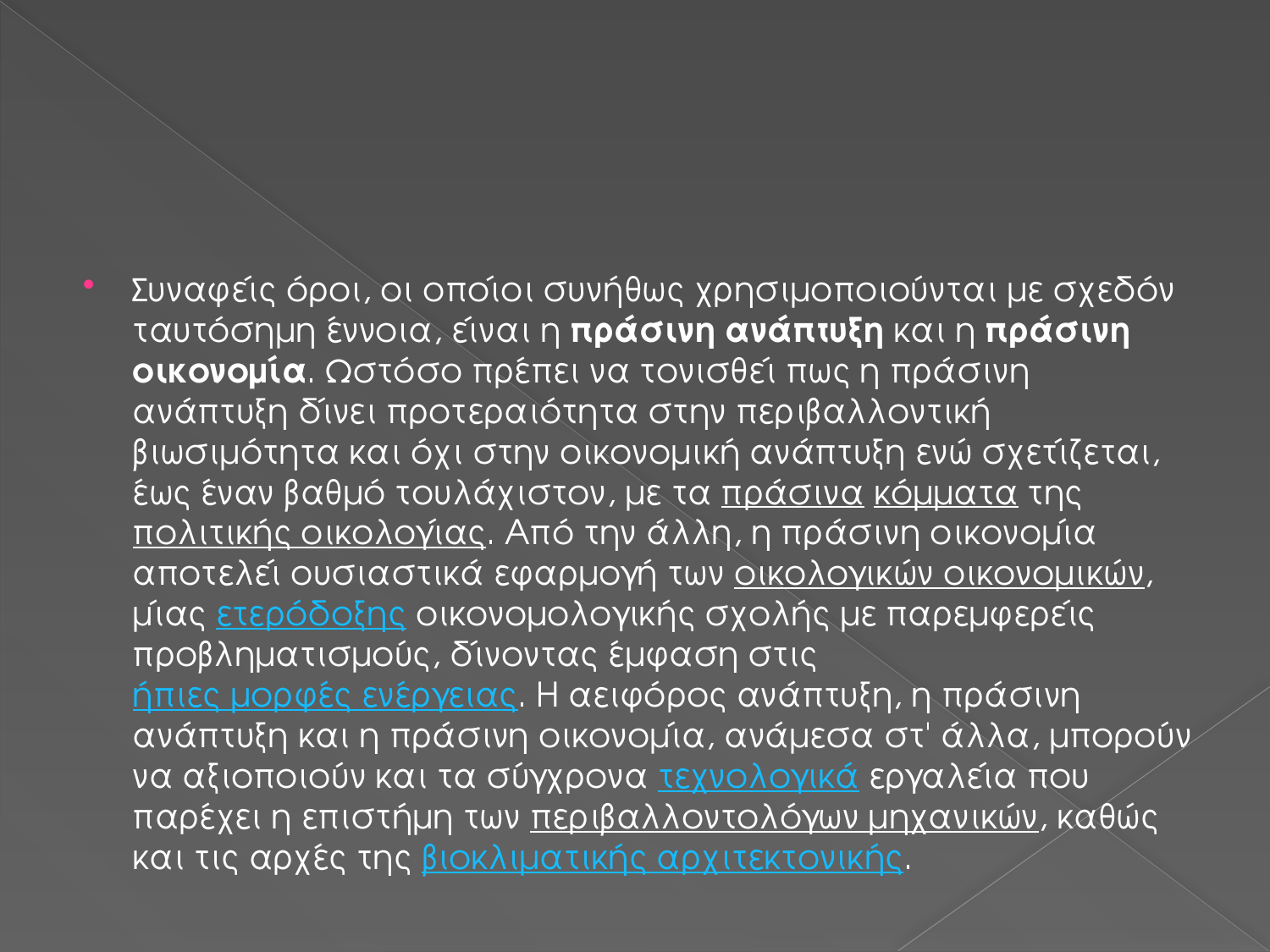

#
Συναφείς όροι, οι οποίοι συνήθως χρησιμοποιούνται με σχεδόν ταυτόσημη έννοια, είναι η πράσινη ανάπτυξη και η πράσινη οικονομία. Ωστόσο πρέπει να τονισθεί πως η πράσινη ανάπτυξη δίνει προτεραιότητα στην περιβαλλοντική βιωσιμότητα και όχι στην οικονομική ανάπτυξη ενώ σχετίζεται, έως έναν βαθμό τουλάχιστον, με τα πράσινα κόμματα της πολιτικής οικολογίας. Από την άλλη, η πράσινη οικονομία αποτελεί ουσιαστικά εφαρμογή των οικολογικών οικονομικών, μίας ετερόδοξης οικονομολογικής σχολής με παρεμφερείς προβληματισμούς, δίνοντας έμφαση στις ήπιες μορφές ενέργειας. Η αειφόρος ανάπτυξη, η πράσινη ανάπτυξη και η πράσινη οικονομία, ανάμεσα στ' άλλα, μπορούν να αξιοποιούν και τα σύγχρονα τεχνολογικά εργαλεία που παρέχει η επιστήμη των περιβαλλοντολόγων μηχανικών, καθώς και τις αρχές της βιοκλιματικής αρχιτεκτονικής.